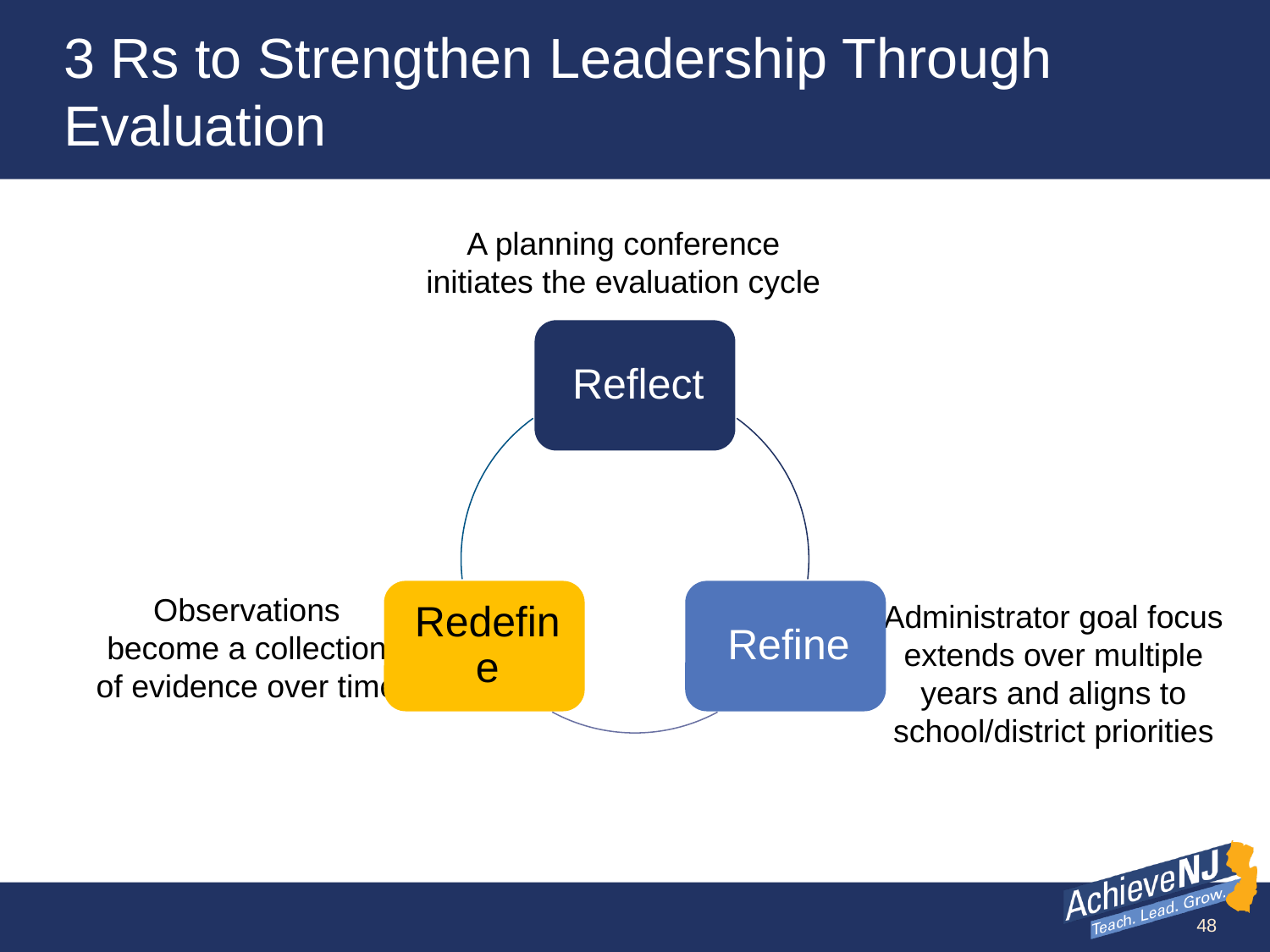

# 3 Rs to Strengthen Leadership Through Evaluation
A planning conference
initiates the evaluation cycle
Reflect
Refine
Redefine
Observations become a collection of evidence over time
Administrator goal focus extends over multiple years and aligns to school/district priorities